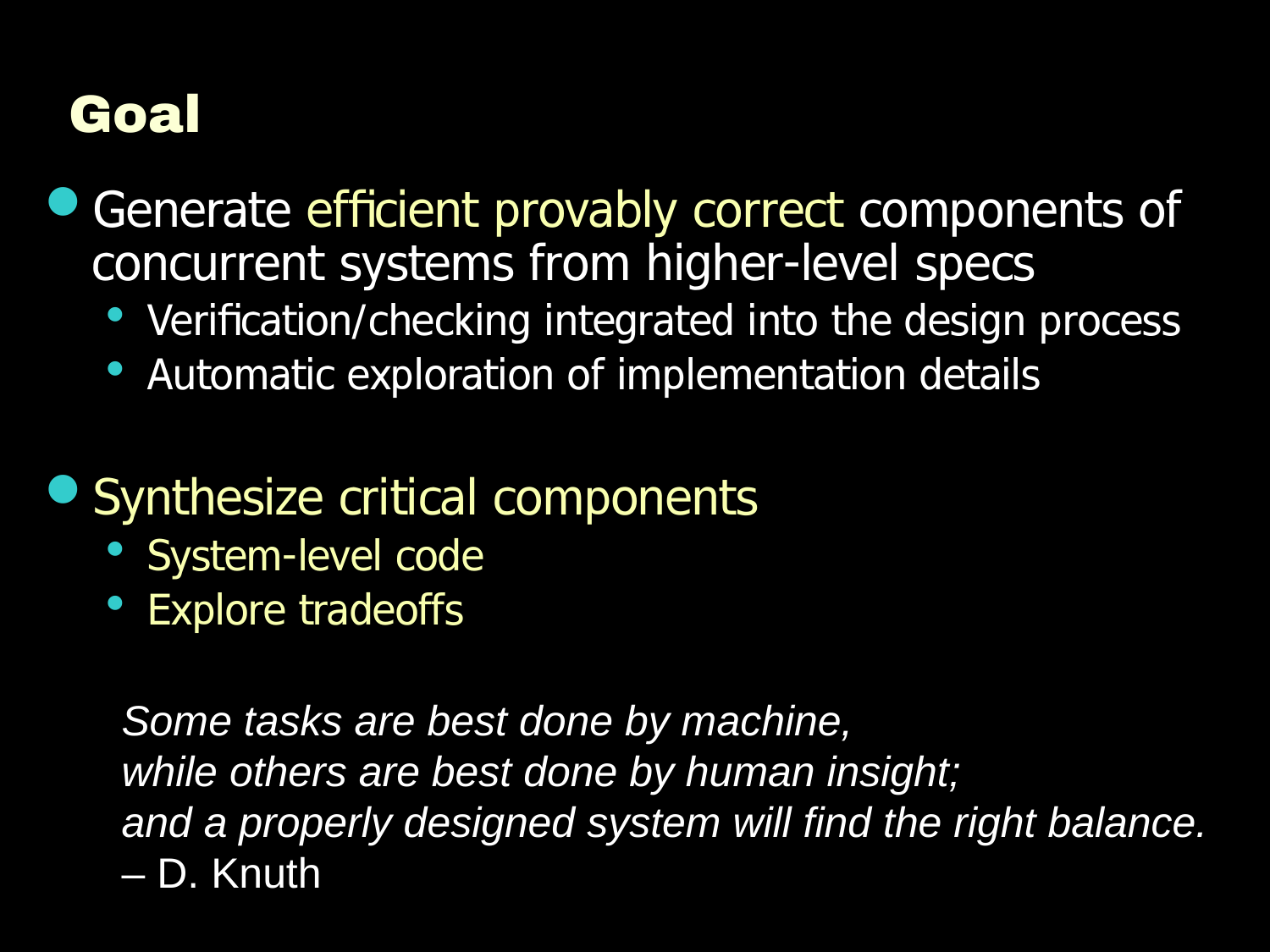

# Goal
Generate efficient provably correct components of concurrent systems from higher-level specs
Verification/checking integrated into the design process
Automatic exploration of implementation details

Synthesize critical components
System-level code
Explore tradeoffs
Some tasks are best done by machine,
while others are best done by human insight;
and a properly designed system will find the right balance.
– D. Knuth